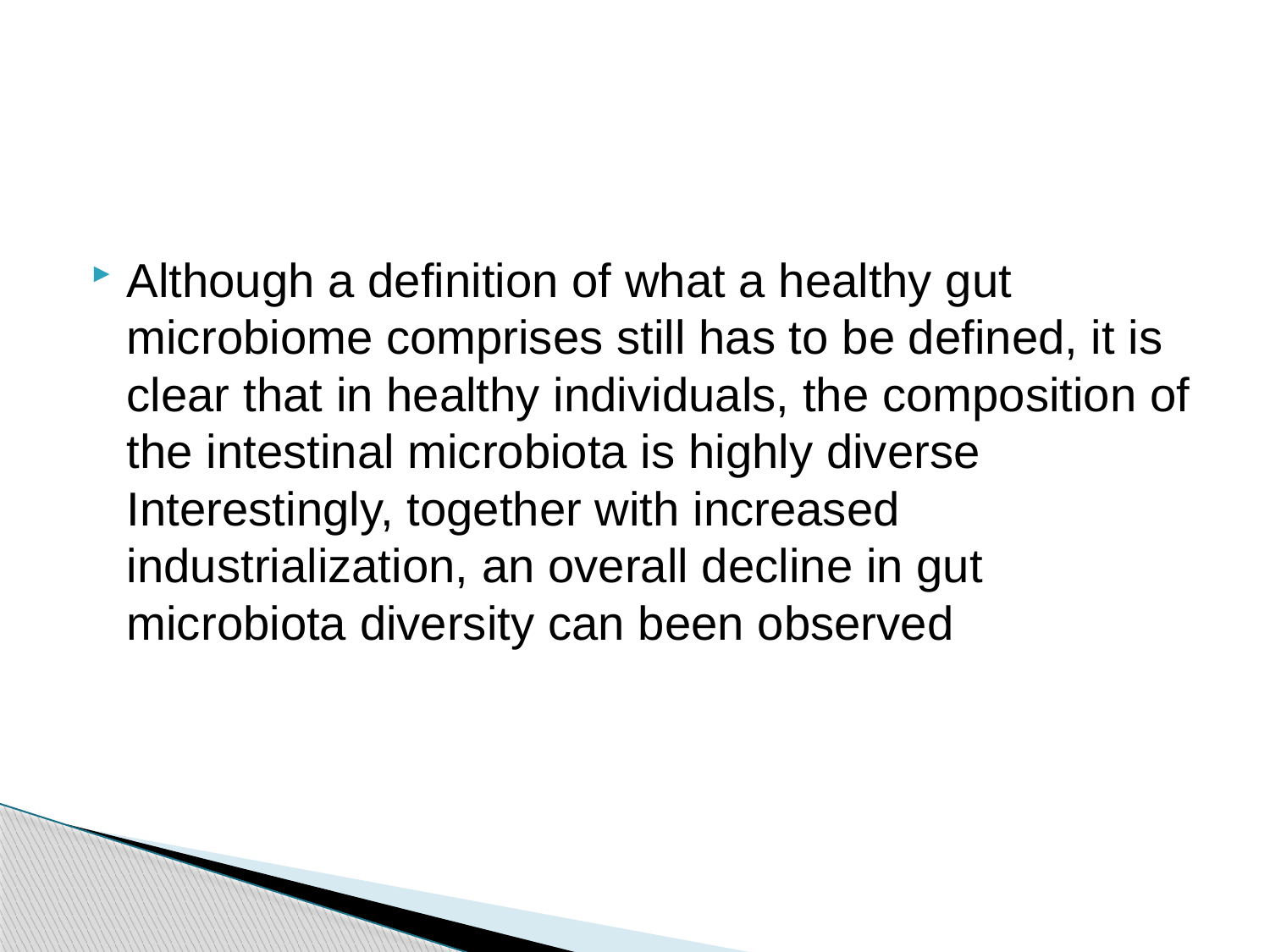

#
Although a definition of what a healthy gut microbiome comprises still has to be defined, it is clear that in healthy individuals, the composition of the intestinal microbiota is highly diverse Interestingly, together with increased industrialization, an overall decline in gut microbiota diversity can been observed